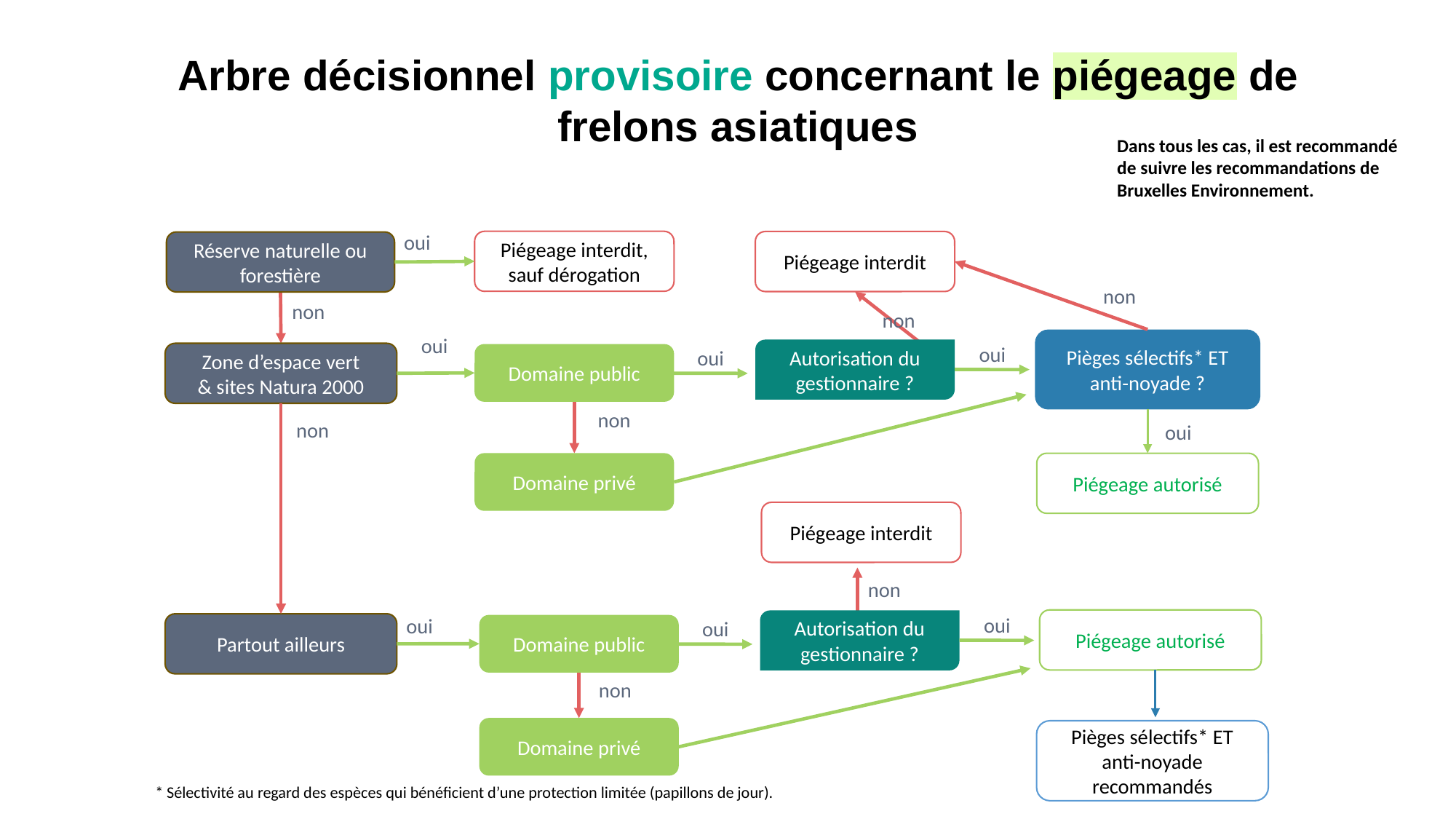

Arbre décisionnel provisoire concernant le piégeage de frelons asiatiques
Dans tous les cas, il est recommandé de suivre les recommandations de Bruxelles Environnement.
oui
Piégeage interdit, sauf dérogation
Piégeage interdit
Réserve naturelle ou forestière
non
non
non
oui
Pièges sélectifs* ET anti-noyade ?
oui
Autorisation du gestionnaire ?
oui
Zone d’espace vert
& sites Natura 2000
Domaine public
non
non
oui
Domaine privé
Piégeage autorisé
Piégeage interdit
non
oui
oui
Piégeage autorisé
Autorisation du gestionnaire ?
oui
Partout ailleurs
Domaine public
non
Domaine privé
Pièges sélectifs* ET anti-noyade recommandés
* Sélectivité au regard des espèces qui bénéficient d’une protection limitée (papillons de jour).